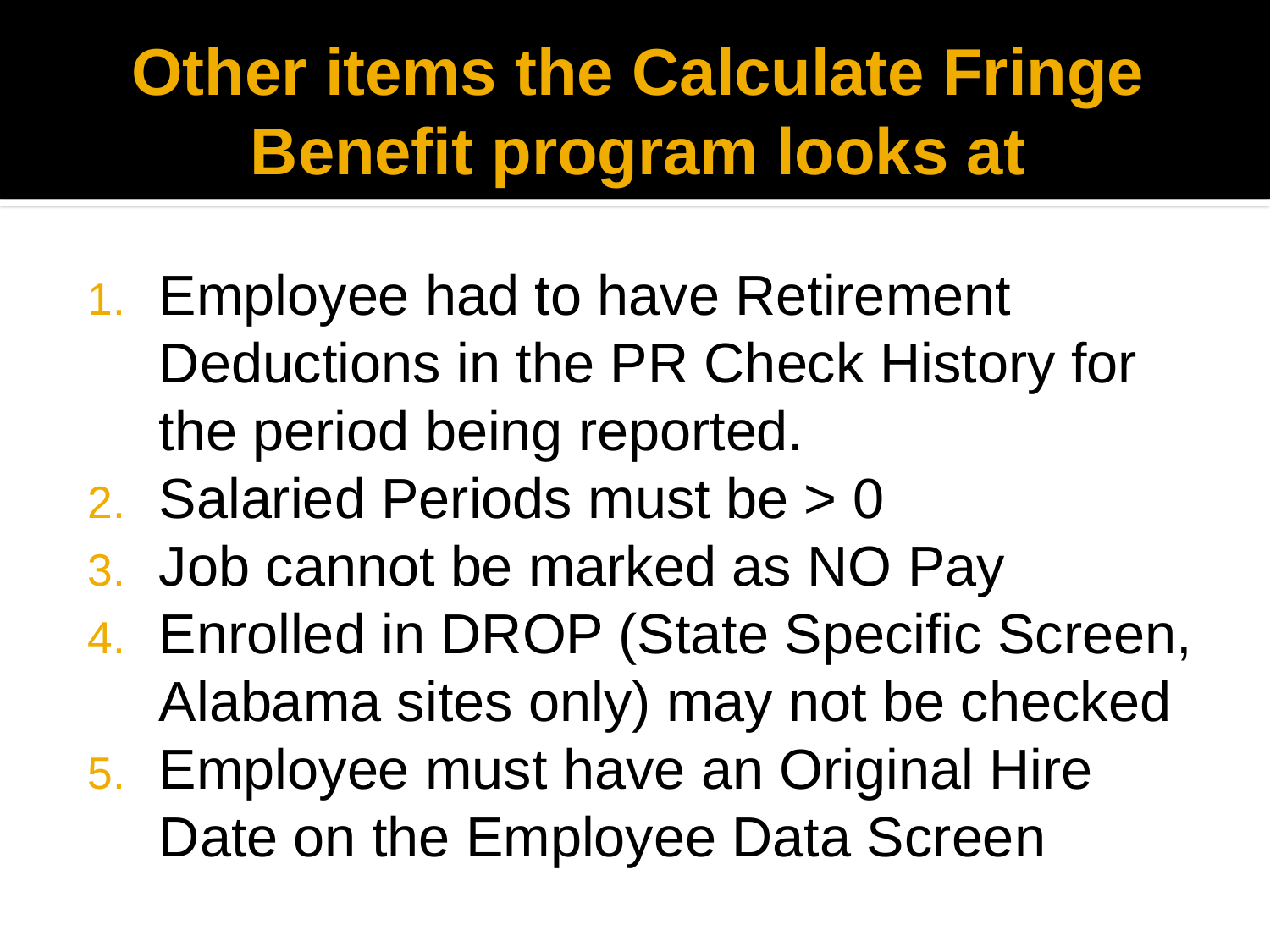

# Other items the Calculate Fringe Benefit program looks at
Employee had to have Retirement Deductions in the PR Check History for the period being reported.
Salaried Periods must be > 0
Job cannot be marked as NO Pay
Enrolled in DROP (State Specific Screen, Alabama sites only) may not be checked
Employee must have an Original Hire Date on the Employee Data Screen